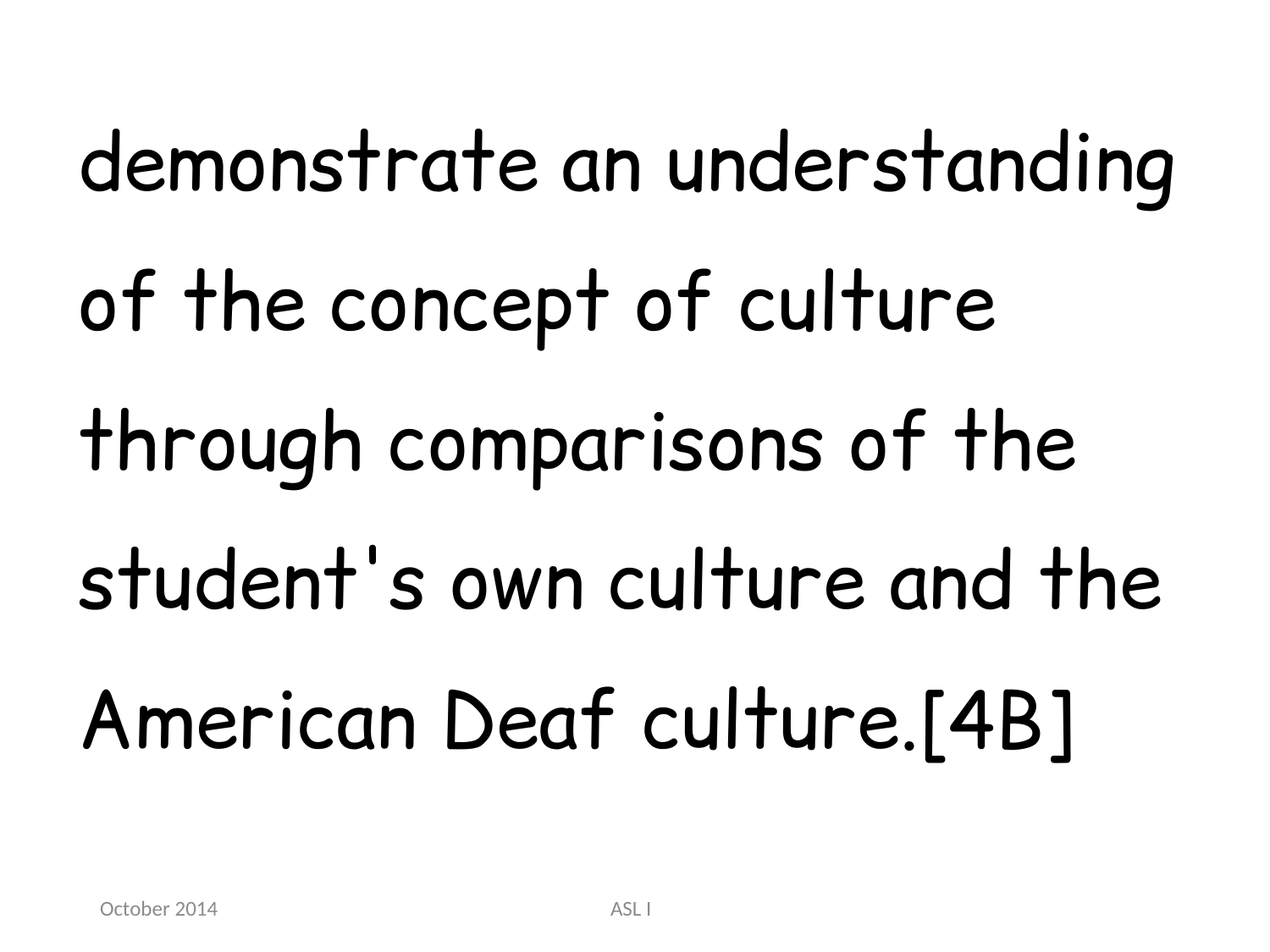

demonstrate an understanding of the concept of culture through comparisons of the student's own culture and the American Deaf culture.[4B]
October 2014
ASL I